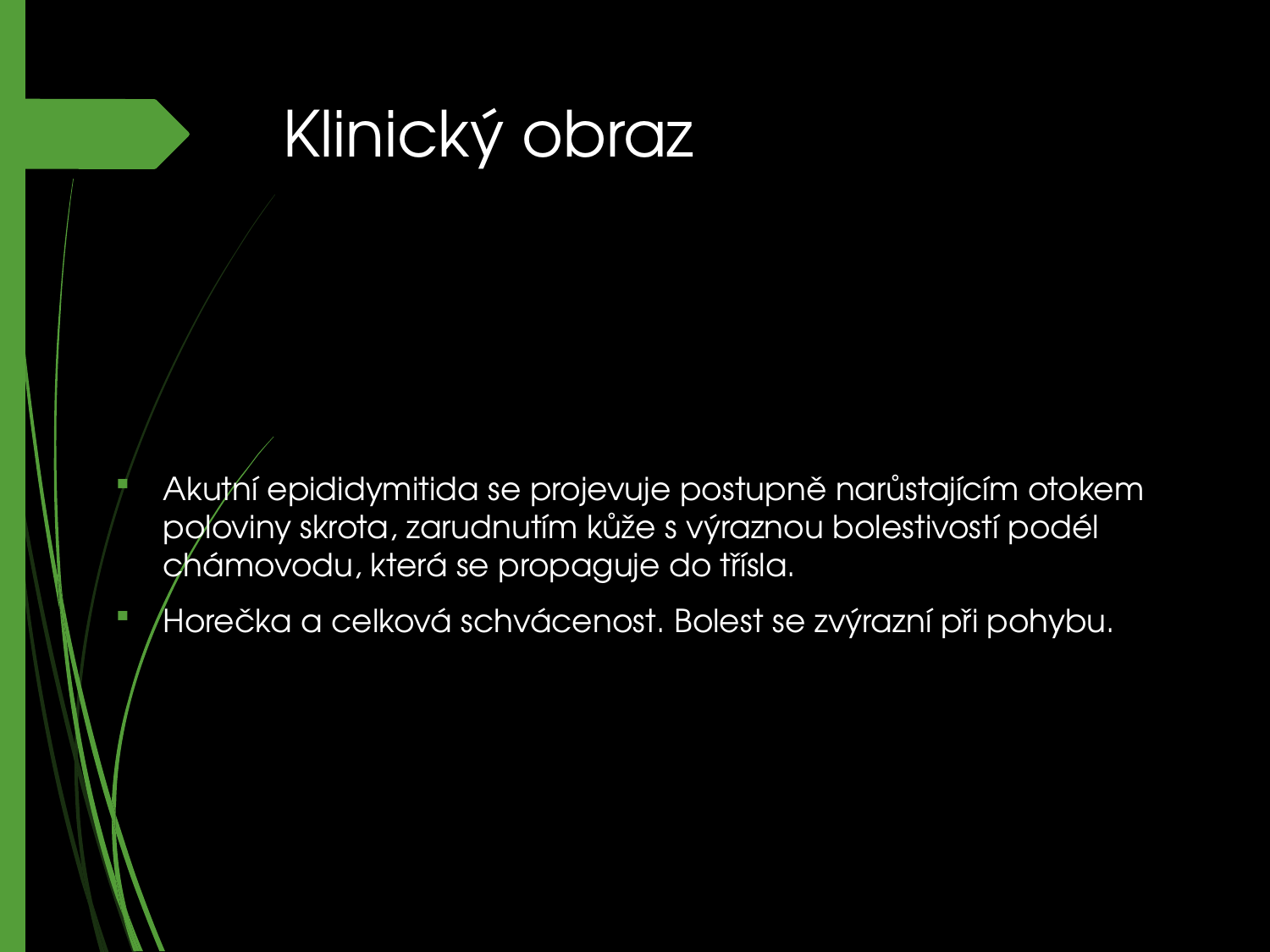

# Klinický obraz
Akutní epididymitida se projevuje postupně narůstajícím otokem poloviny skrota, zarudnutím kůže s výraznou bolestivostí podél chámovodu, která se propaguje do třísla.
Horečka a celková schvácenost. Bolest se zvýrazní při pohybu.